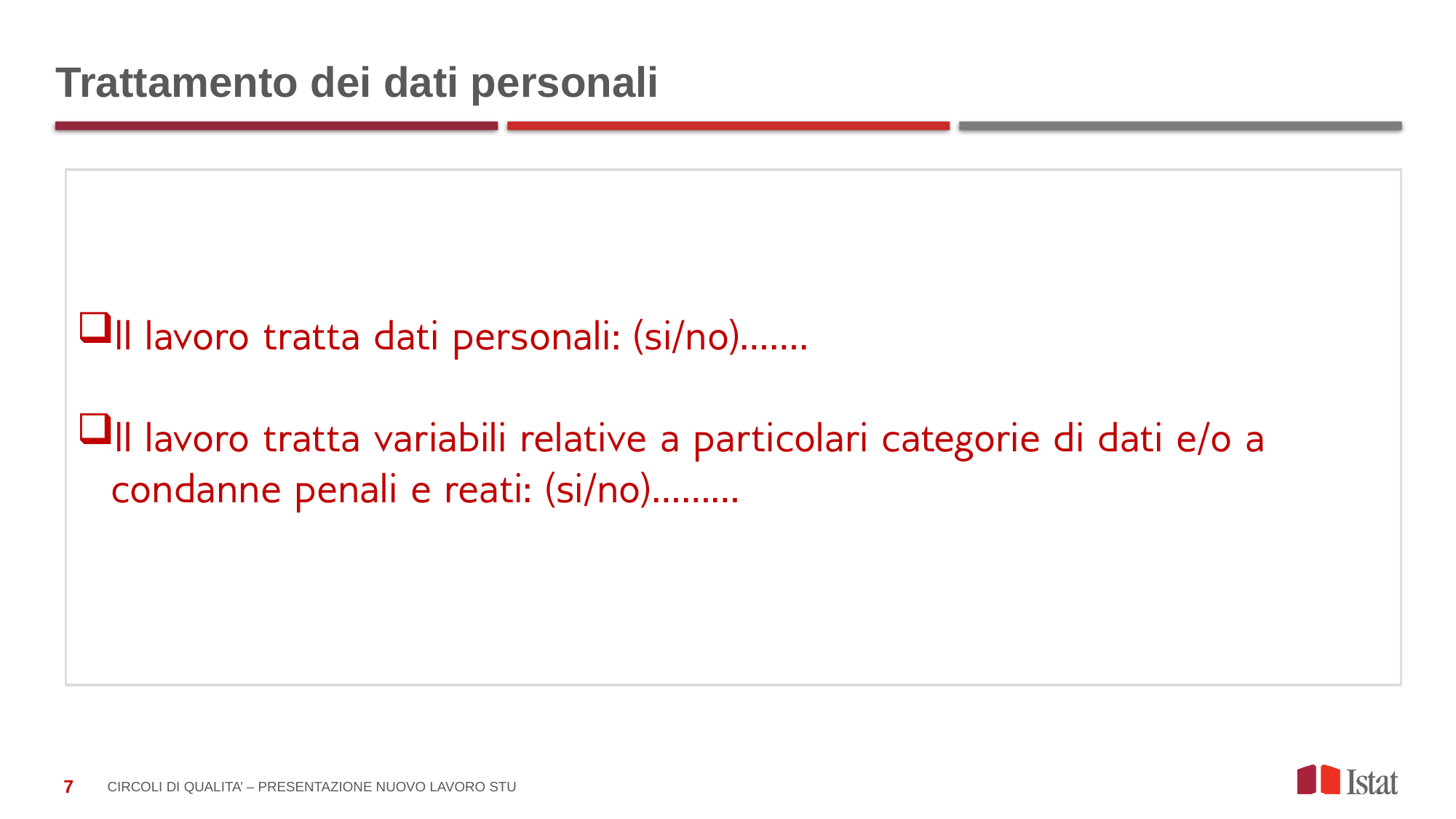

# Trattamento dei dati personali

Il lavoro tratta dati personali: (si/no)…….

Il lavoro tratta variabili relative a particolari categorie di dati e/o a condanne penali e reati: (si/no)………

Circoli di qualita’ – presentazione nuovo Lavoro STU
7